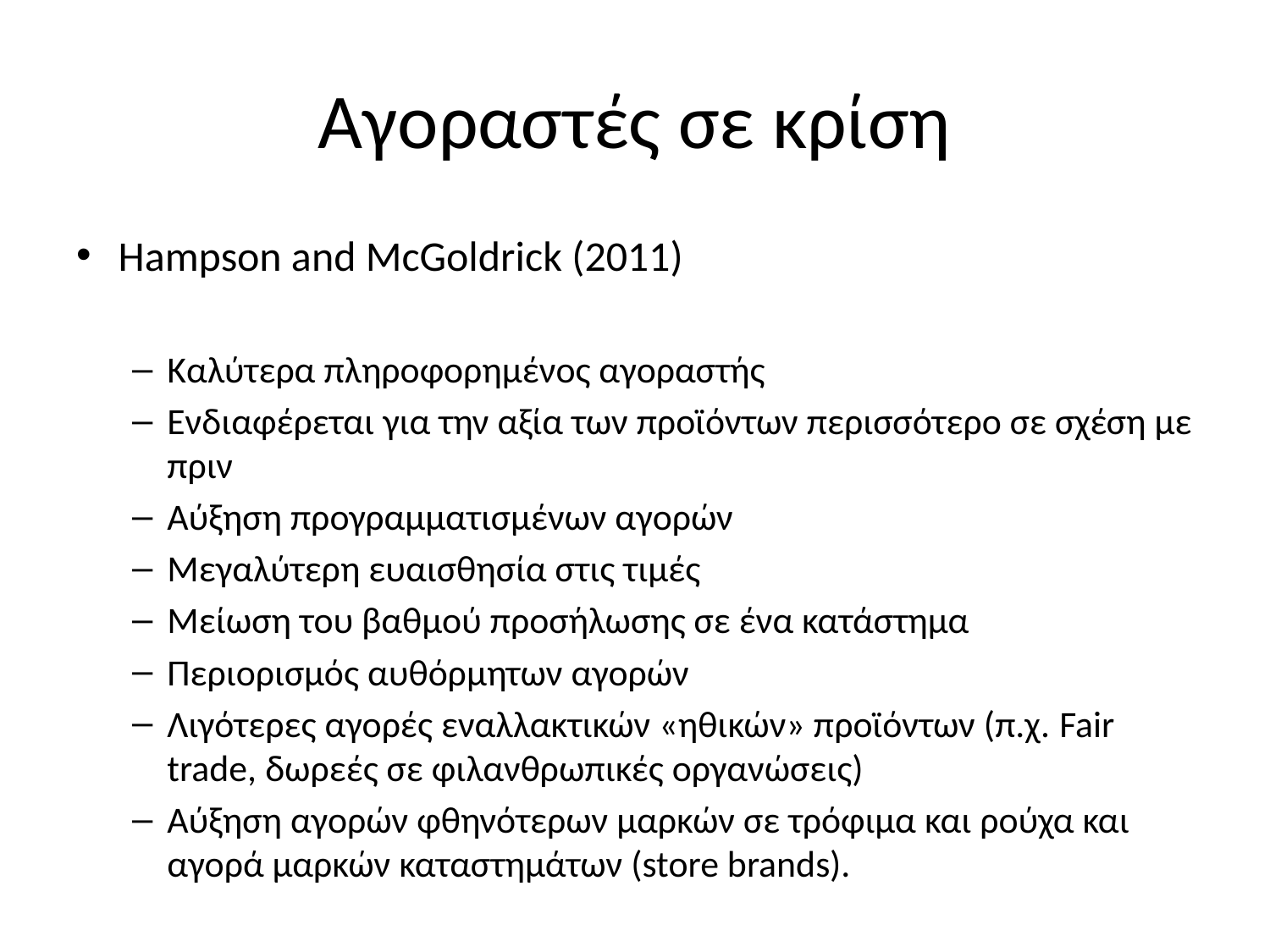

# Αγοραστές σε κρίση
Hampson and McGoldrick (2011)

Καλύτερα πληροφορημένος αγοραστής
Ενδιαφέρεται για την αξία των προϊόντων περισσότερο σε σχέση με πριν
Αύξηση προγραμματισμένων αγορών
Μεγαλύτερη ευαισθησία στις τιμές
Μείωση του βαθμού προσήλωσης σε ένα κατάστημα
Περιορισμός αυθόρμητων αγορών
Λιγότερες αγορές εναλλακτικών «ηθικών» προϊόντων (π.χ. Fair trade, δωρεές σε φιλανθρωπικές οργανώσεις)
Αύξηση αγορών φθηνότερων μαρκών σε τρόφιμα και ρούχα και αγορά μαρκών καταστημάτων (store brands).